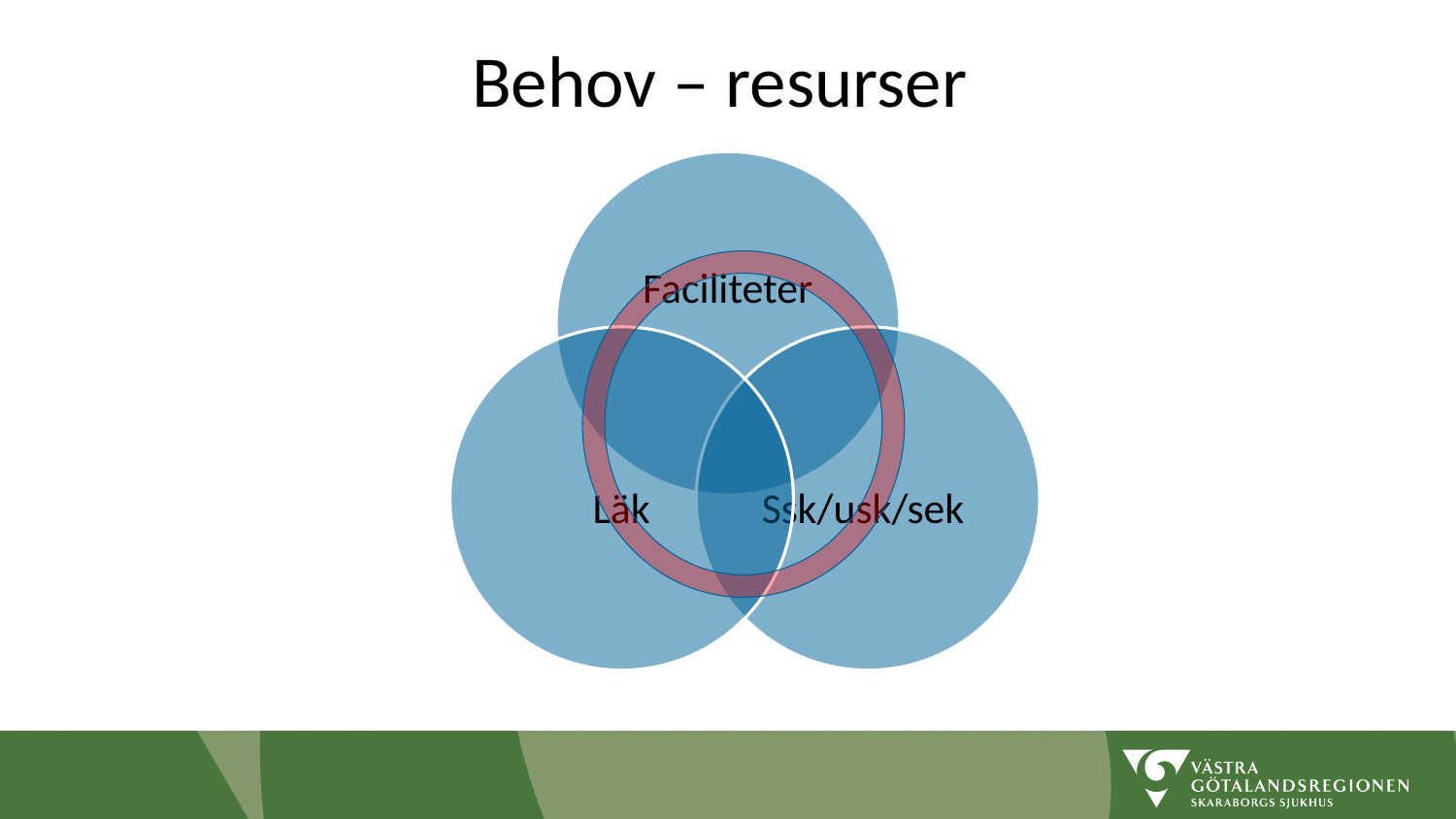

# Behov – resurser
Faciliteter
Ssk/usk/sek
Läk